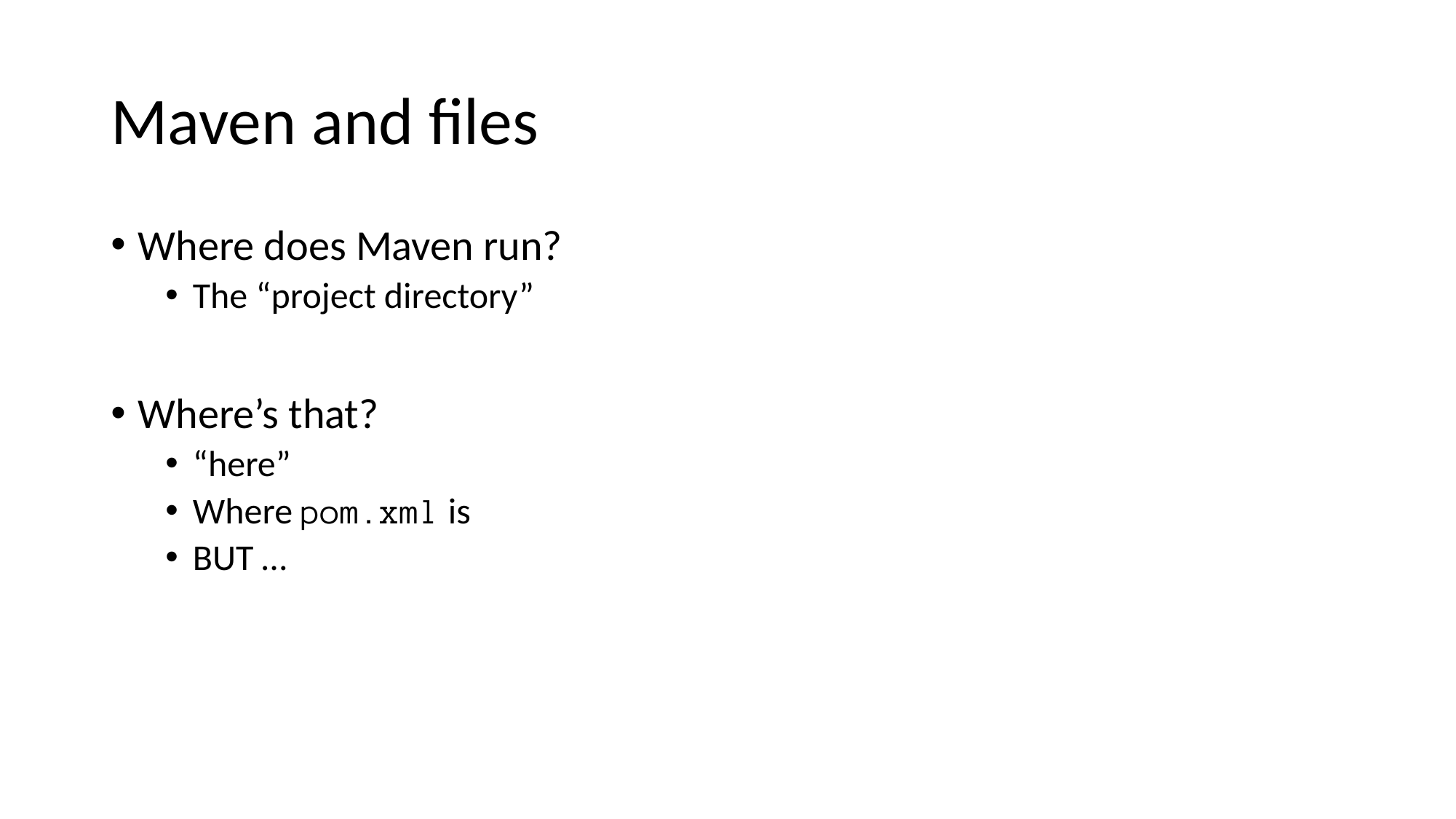

# Maven and files
Where does Maven run?
The “project directory”

Where’s that?
“here”
Where pom.xml is
BUT …